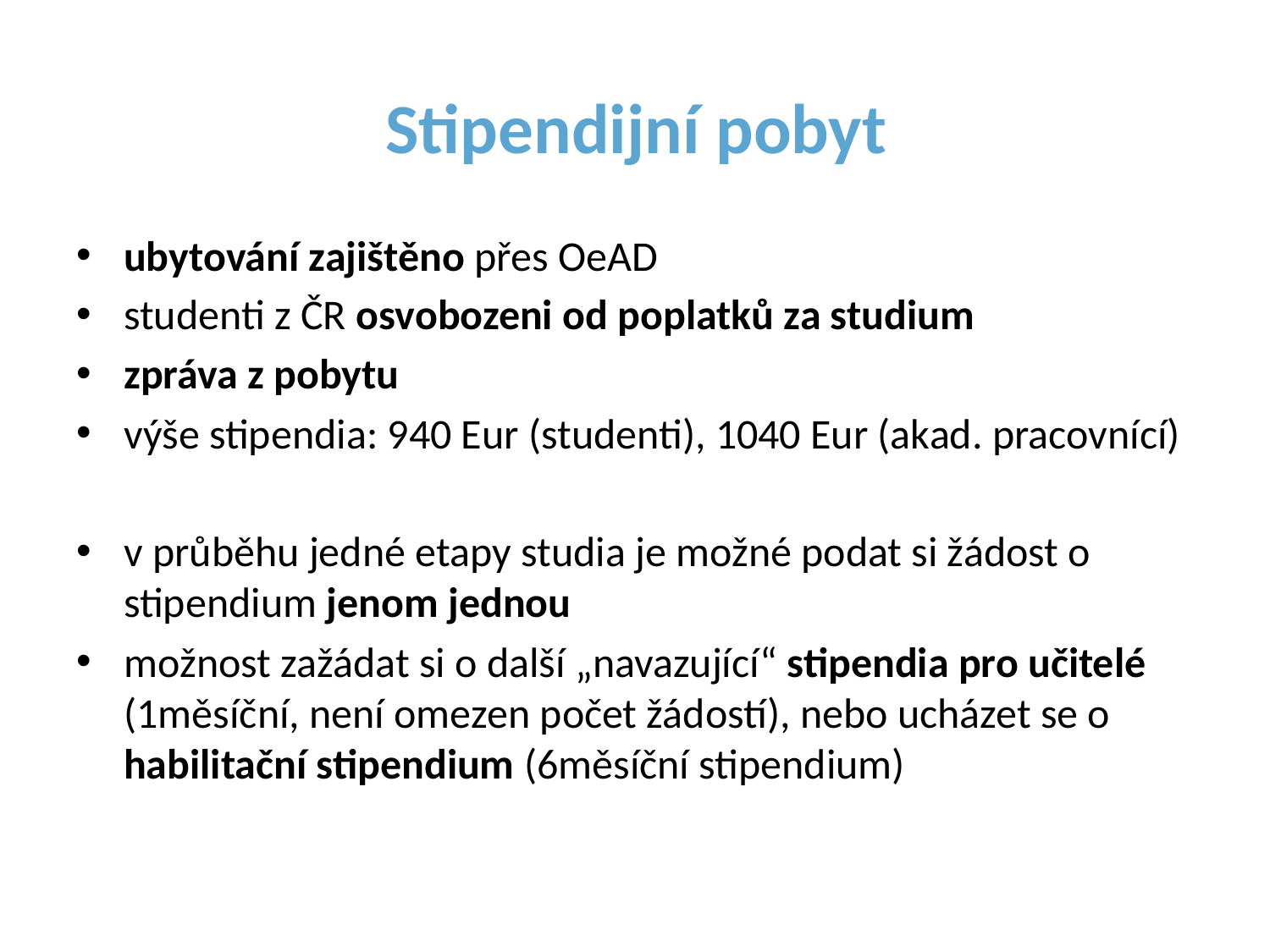

# Stipendijní pobyt
ubytování zajištěno přes OeAD
studenti z ČR osvobozeni od poplatků za studium
zpráva z pobytu
výše stipendia: 940 Eur (studenti), 1040 Eur (akad. pracovnící)

v průběhu jedné etapy studia je možné podat si žádost o stipendium jenom jednou
možnost zažádat si o další „navazující“ stipendia pro učitelé (1měsíční, není omezen počet žádostí), nebo ucházet se o habilitační stipendium (6měsíční stipendium)